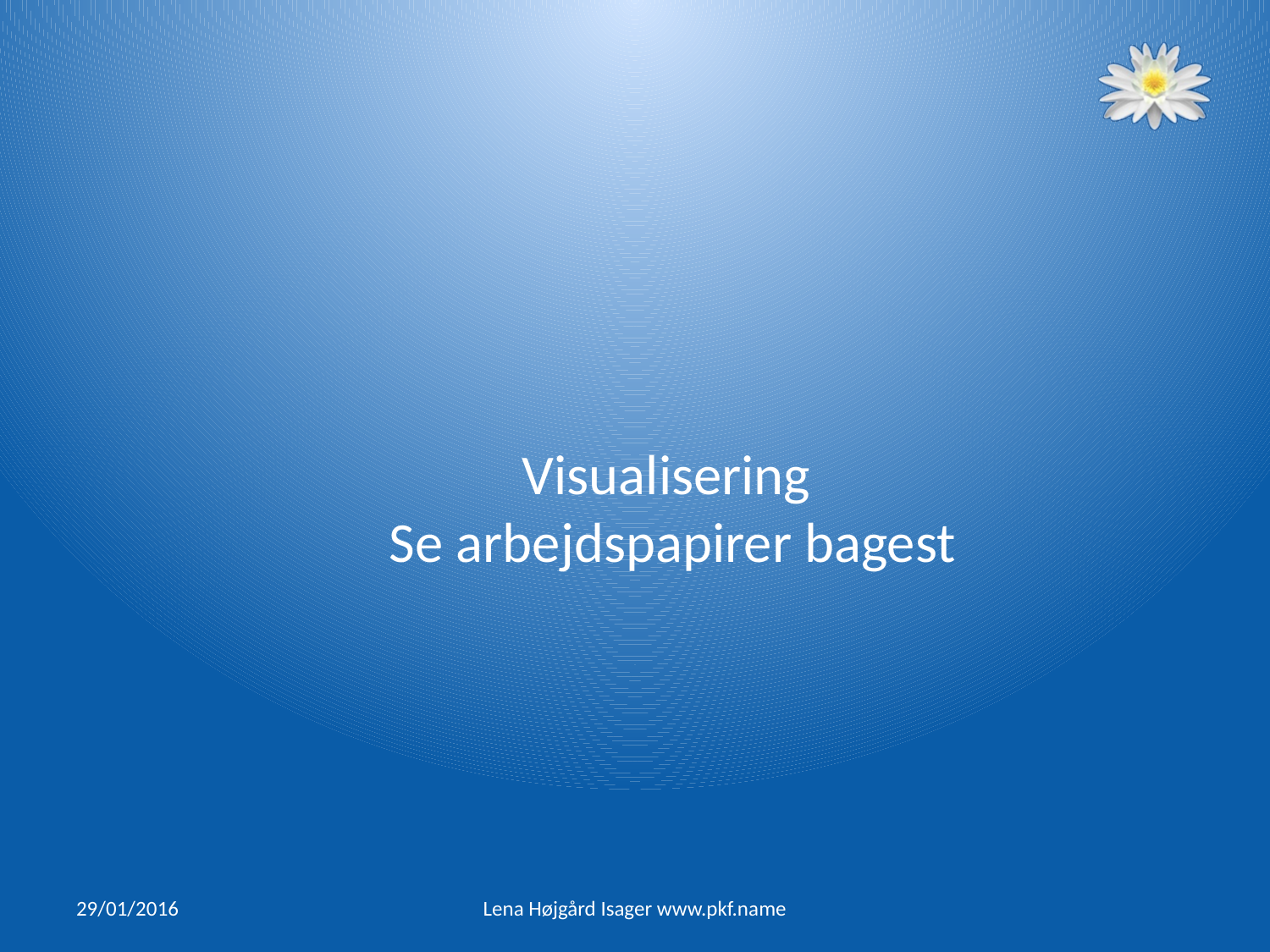

Visualisering
Se arbejdspapirer bagest
29/01/2016
Lena Højgård Isager www.pkf.name